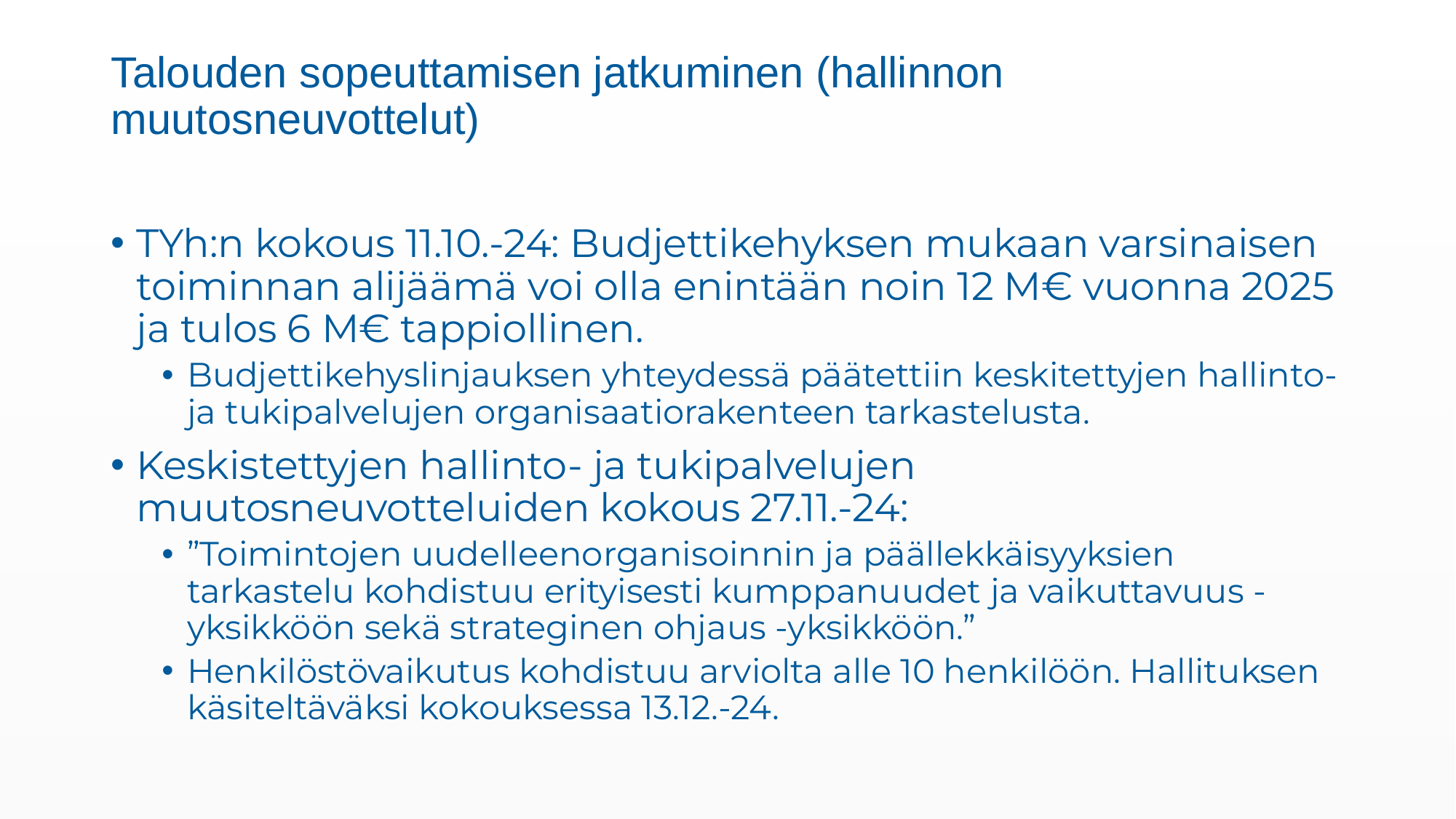

# Talouden sopeuttamisen jatkuminen (hallinnon muutosneuvottelut)
TYh:n kokous 11.10.-24: Budjettikehyksen mukaan varsinaisen toiminnan alijäämä voi olla enintään noin 12 M€ vuonna 2025 ja tulos 6 M€ tappiollinen.
Budjettikehyslinjauksen yhteydessä päätettiin keskitettyjen hallinto- ja tukipalvelujen organisaatiorakenteen tarkastelusta.
Keskistettyjen hallinto- ja tukipalvelujen muutosneuvotteluiden kokous 27.11.-24:
”Toimintojen uudelleenorganisoinnin ja päällekkäisyyksien tarkastelu kohdistuu erityisesti kumppanuudet ja vaikuttavuus -yksikköön sekä strateginen ohjaus -yksikköön.”
Henkilöstövaikutus kohdistuu arviolta alle 10 henkilöön. Hallituksen käsiteltäväksi kokouksessa 13.12.-24.